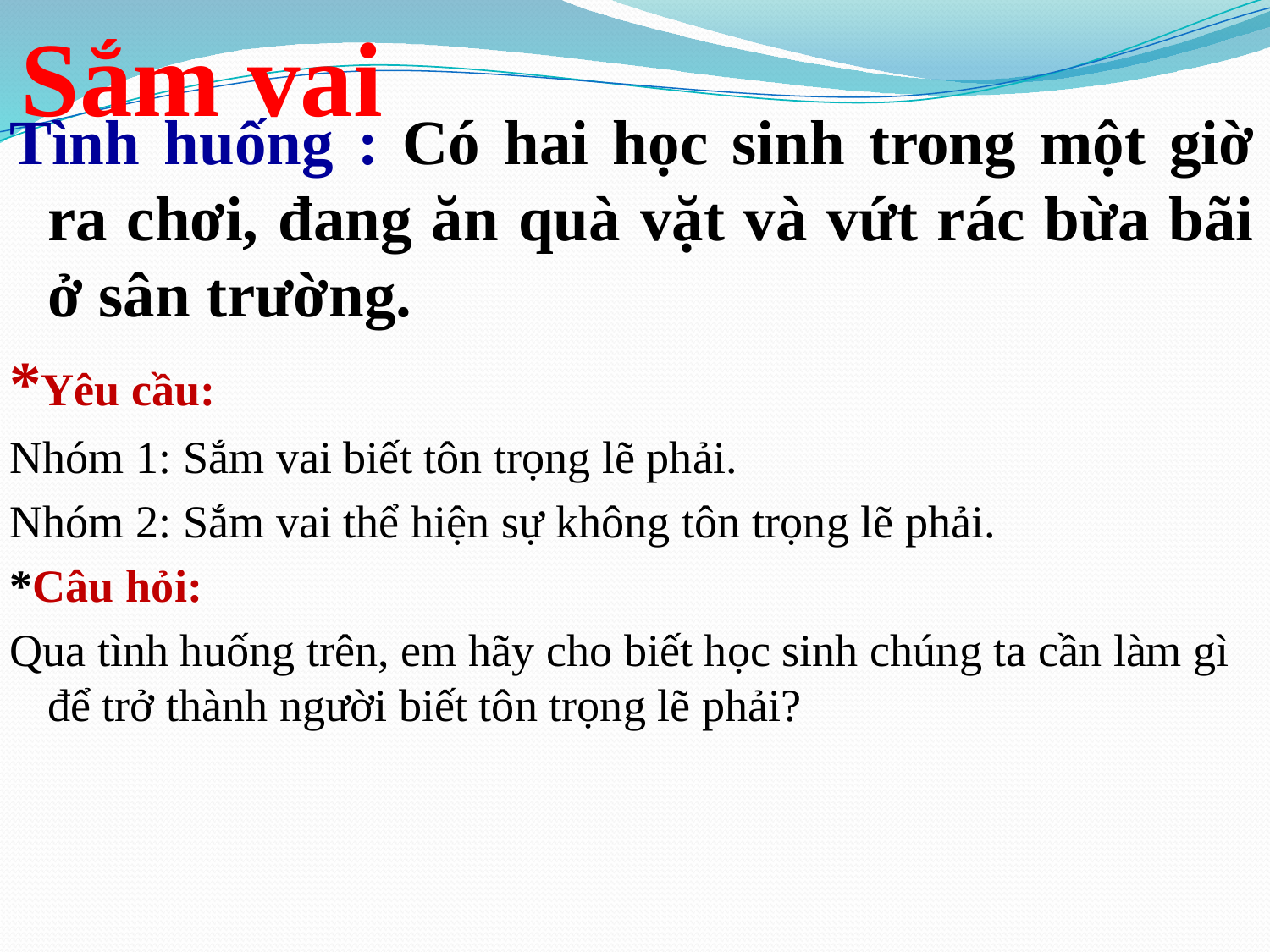

# Sắm vai
Tình huống : Có hai học sinh trong một giờ ra chơi, đang ăn quà vặt và vứt rác bừa bãi ở sân trường.
*Yêu cầu:
Nhóm 1: Sắm vai biết tôn trọng lẽ phải.
Nhóm 2: Sắm vai thể hiện sự không tôn trọng lẽ phải.
*Câu hỏi:
Qua tình huống trên, em hãy cho biết học sinh chúng ta cần làm gì để trở thành người biết tôn trọng lẽ phải?